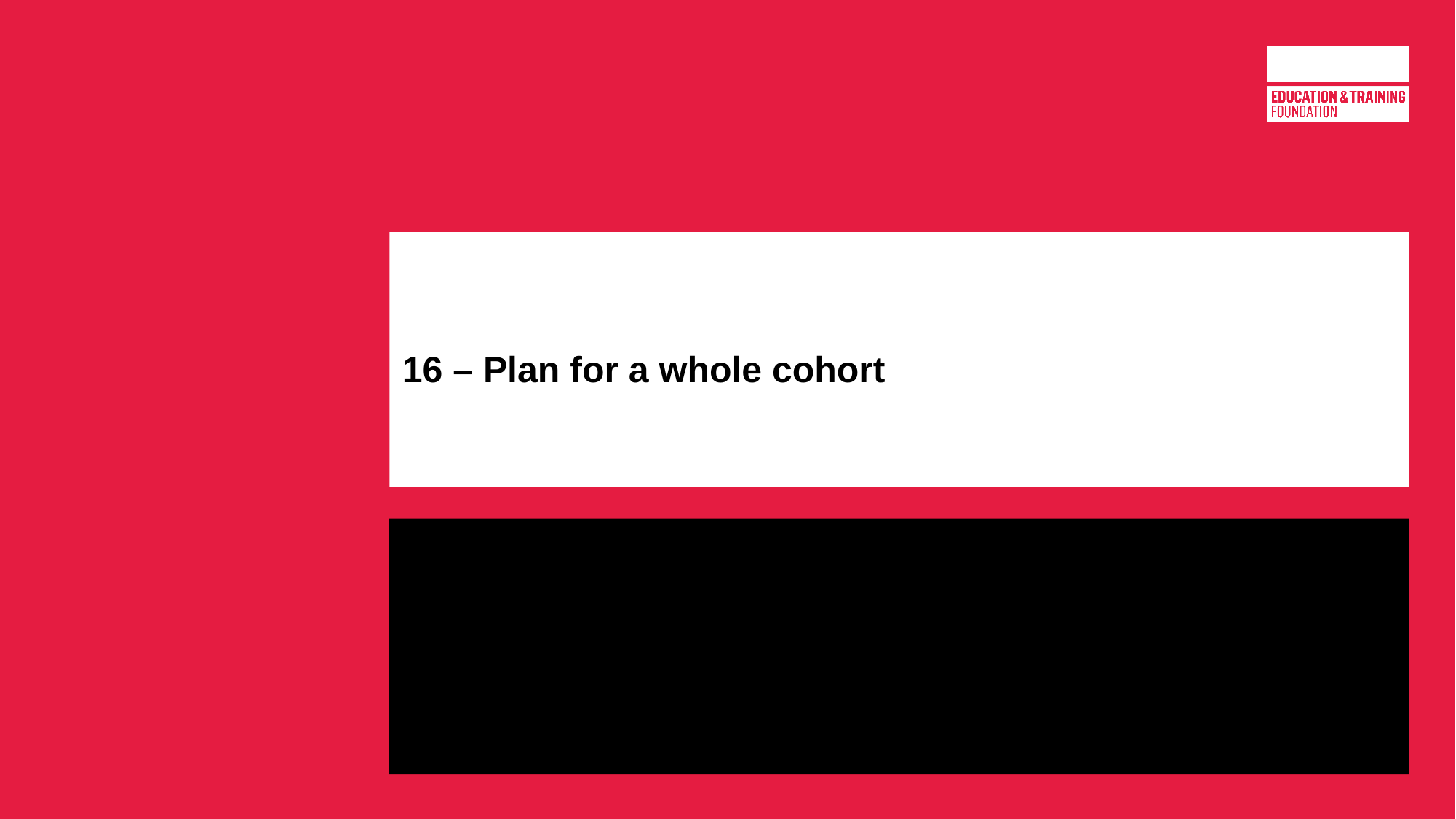

# 16 – Plan for a whole cohort

OAP Cycle Review